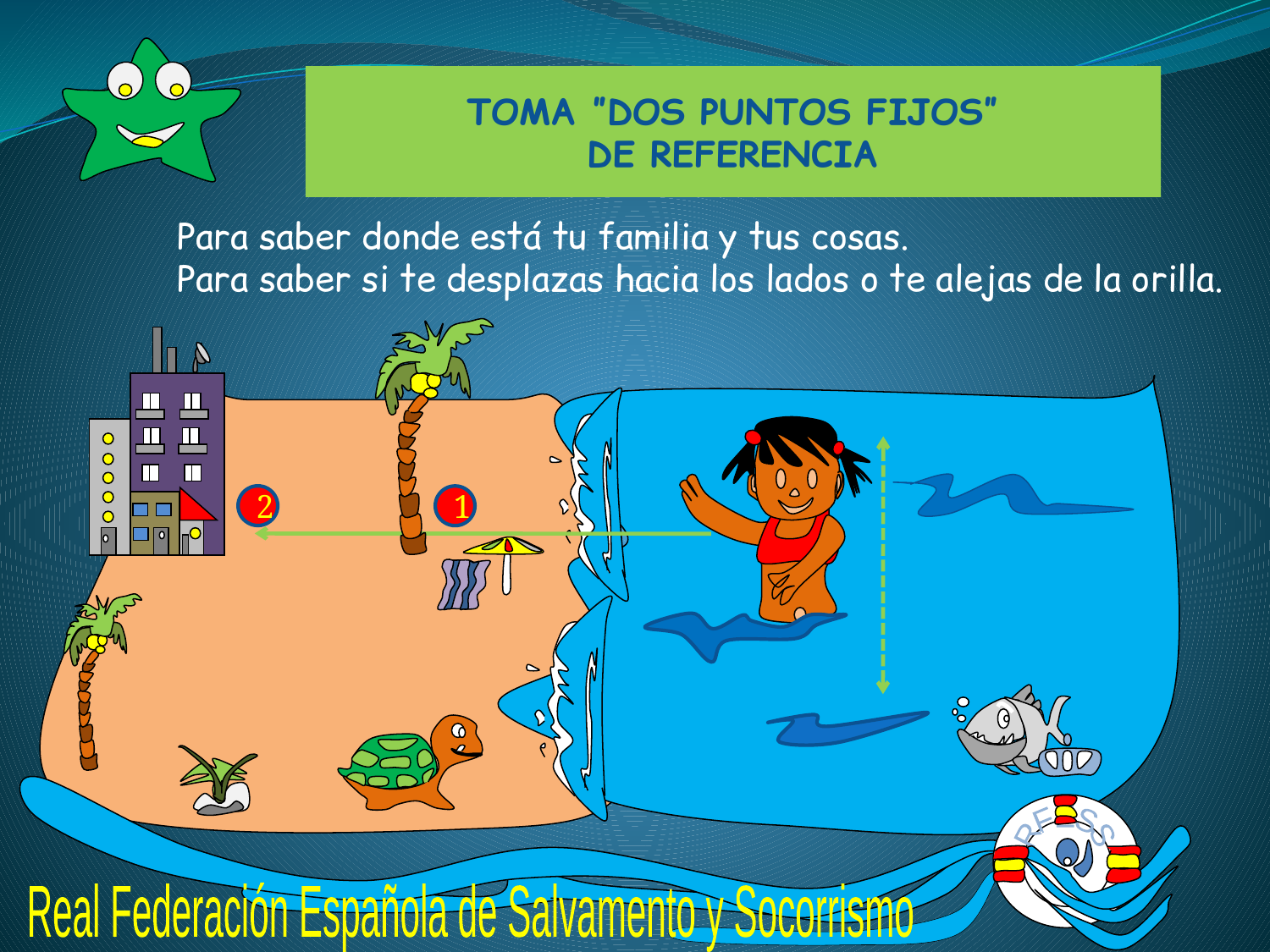

TOMA ”DOS PUNTOS FIJOS”
DE REFERENCIA

Para saber donde está tu familia y tus cosas.
Para saber si te desplazas hacia los lados o te alejas de la orilla.

2
1

RFESS

Real Federación Española de Salvamento y Socorrismo